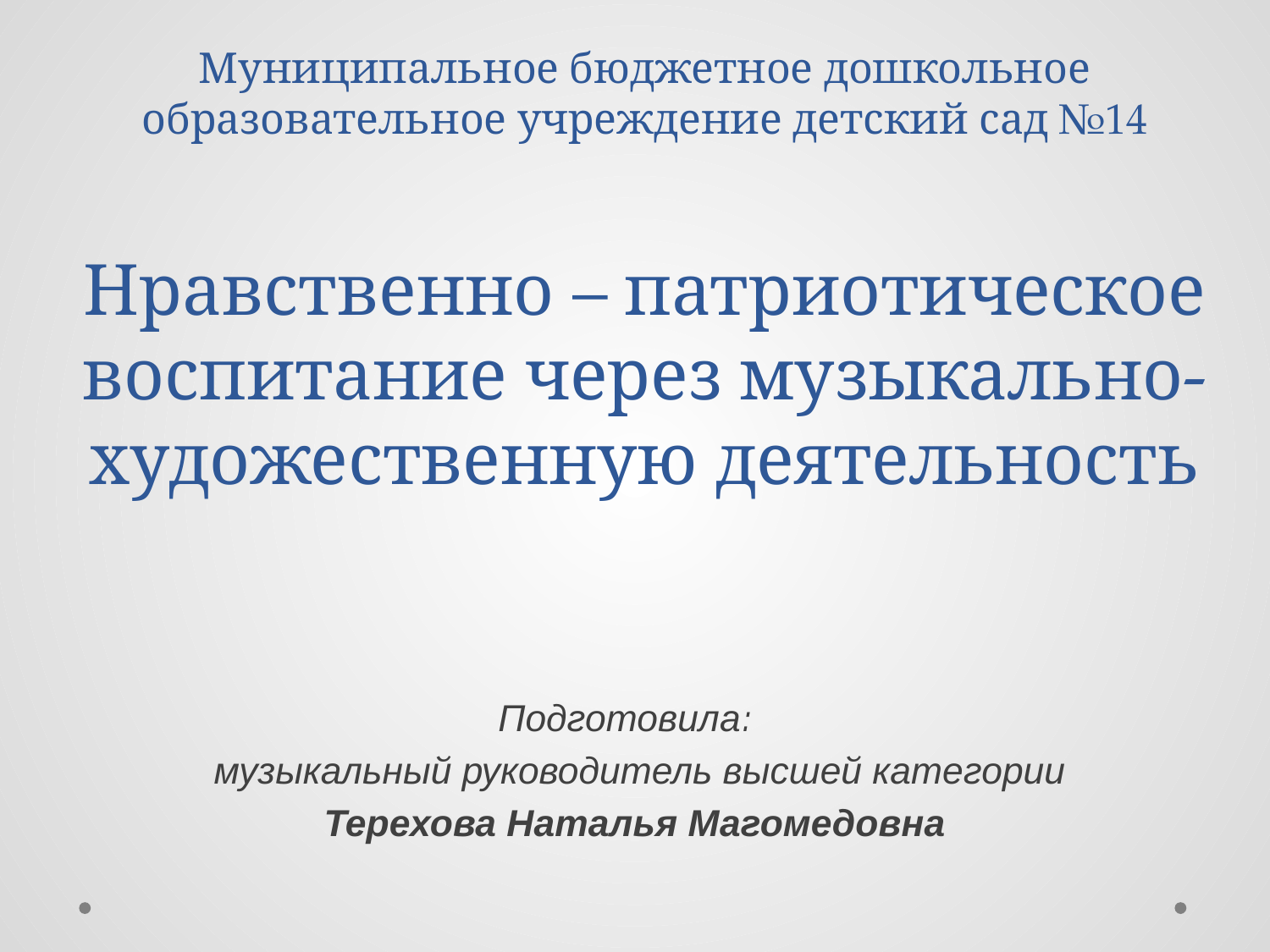

# Муниципальное бюджетное дошкольное образовательное учреждение детский сад №14 Нравственно – патриотическое воспитание через музыкально-художественную деятельность

Подготовила:
 музыкальный руководитель высшей категории
Терехова Наталья Магомедовна